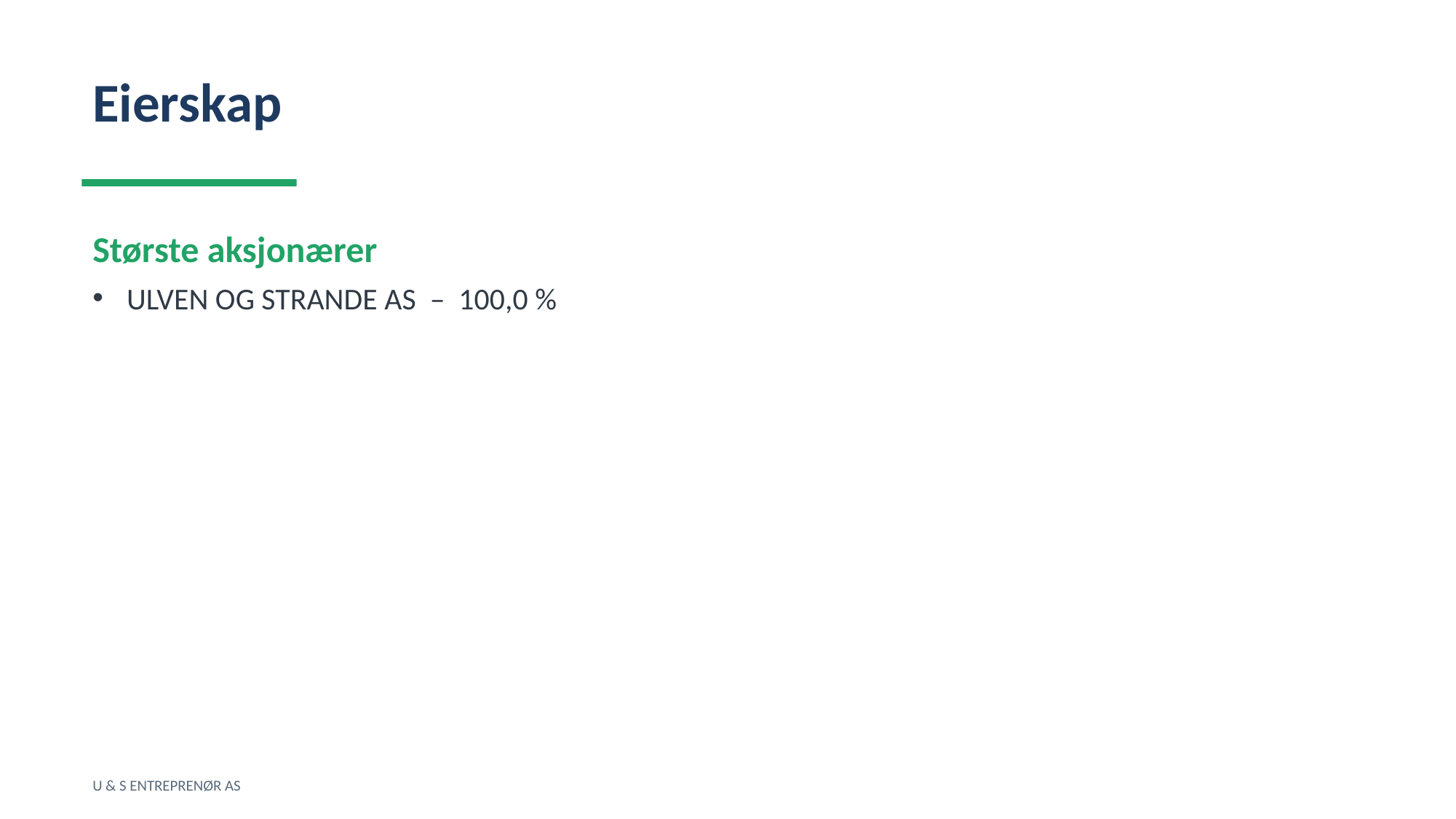

Eierskap

Største aksjonærer
ULVEN OG STRANDE AS  –  100,0 %
U & S ENTREPRENØR AS